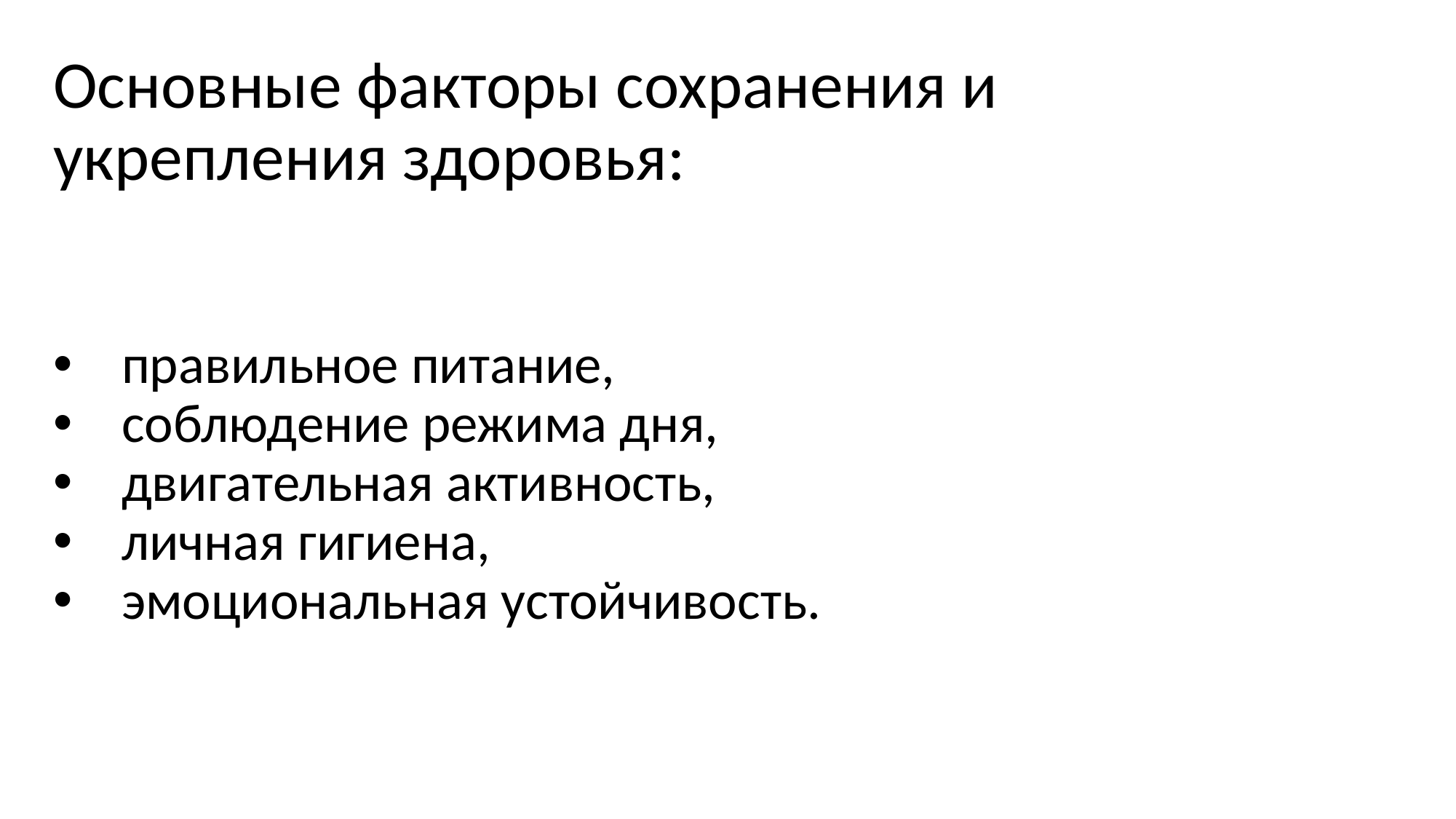

# Основные факторы сохранения и укрепления здоровья:
правильное питание,
соблюдение режима дня,
двигательная активность,
личная гигиена,
эмоциональная устойчивость.